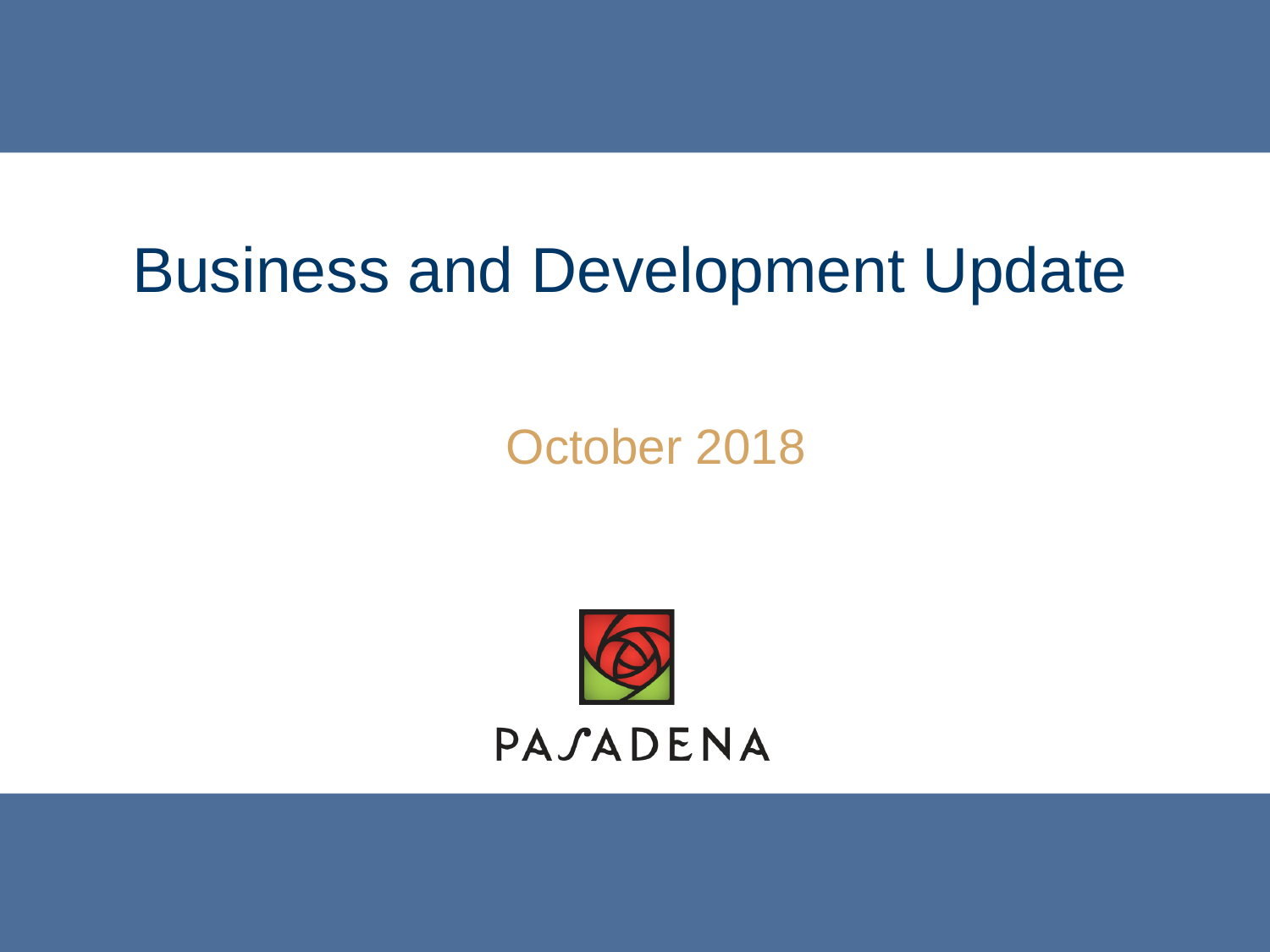

# Business and Development Update
October 2018